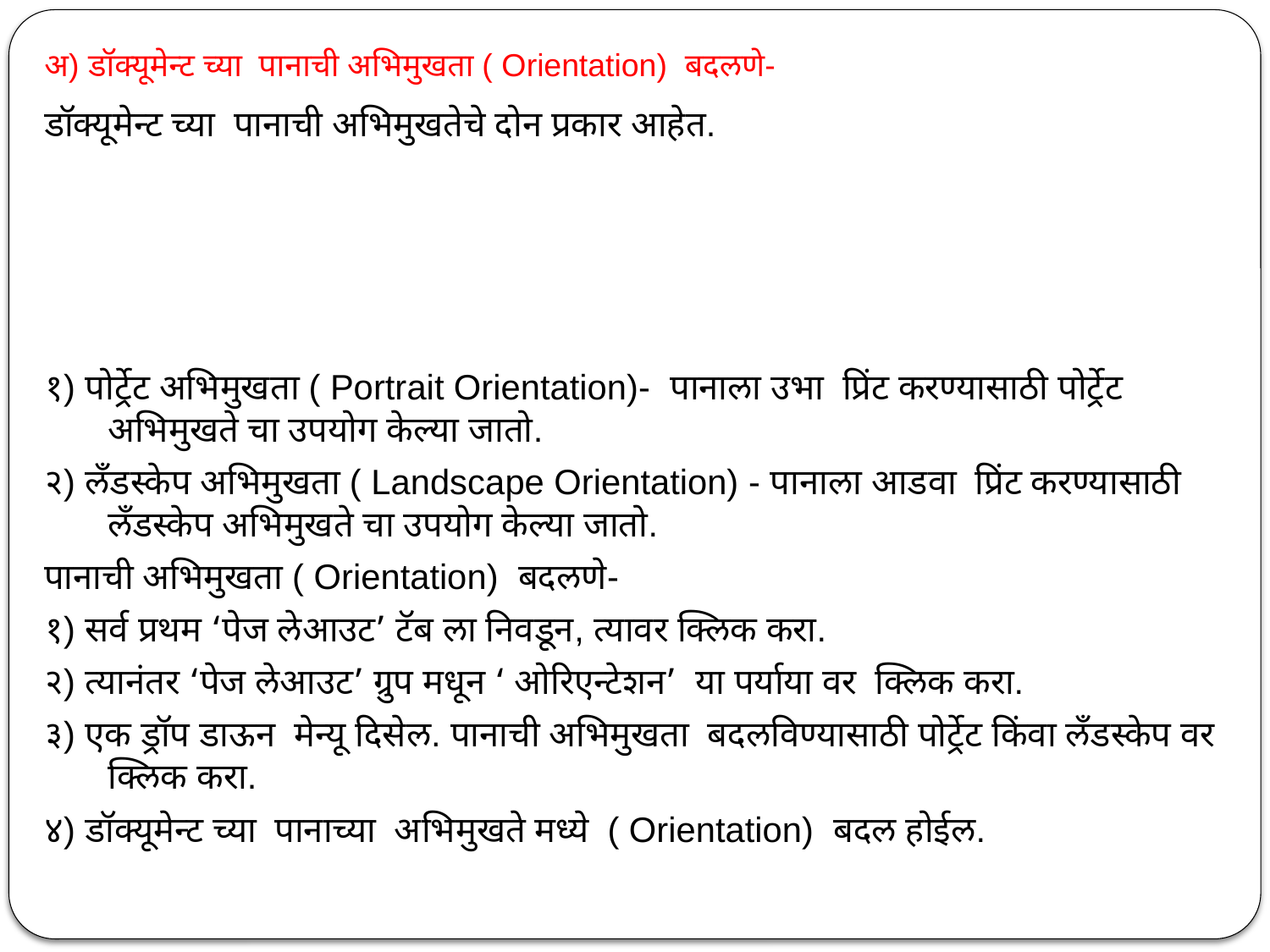

# अ) डॉक्यूमेन्ट च्या  पानाची अभिमुखता ( Orientation)  बदलणे-
डॉक्यूमेन्ट च्या  पानाची अभिमुखतेचे दोन प्रकार आहेत.

१) पोर्ट्रेट अभिमुखता ( Portrait Orientation)-  पानाला उभा  प्रिंट करण्यासाठी पोर्ट्रेट अभिमुखते चा उपयोग केल्या जातो.
२) लँडस्केप अभिमुखता ( Landscape Orientation) - पानाला आडवा  प्रिंट करण्यासाठी लँडस्केप अभिमुखते चा उपयोग केल्या जातो.
पानाची अभिमुखता ( Orientation)  बदलणे-
१) सर्व प्रथम ‘पेज लेआउट’ टॅब ला निवडून, त्यावर क्लिक करा.
२) त्यानंतर ‘पेज लेआउट’ ग्रुप मधून ‘ ओरिएन्टेशन’  या पर्याया वर  क्लिक करा.
३) एक ड्रॉप डाऊन  मेन्यू दिसेल. पानाची अभिमुखता  बदलविण्यासाठी पोर्ट्रेट किंवा लँडस्केप वर क्लिक करा.
४) डॉक्यूमेन्ट च्या  पानाच्या  अभिमुखते मध्ये  ( Orientation)  बदल होईल.